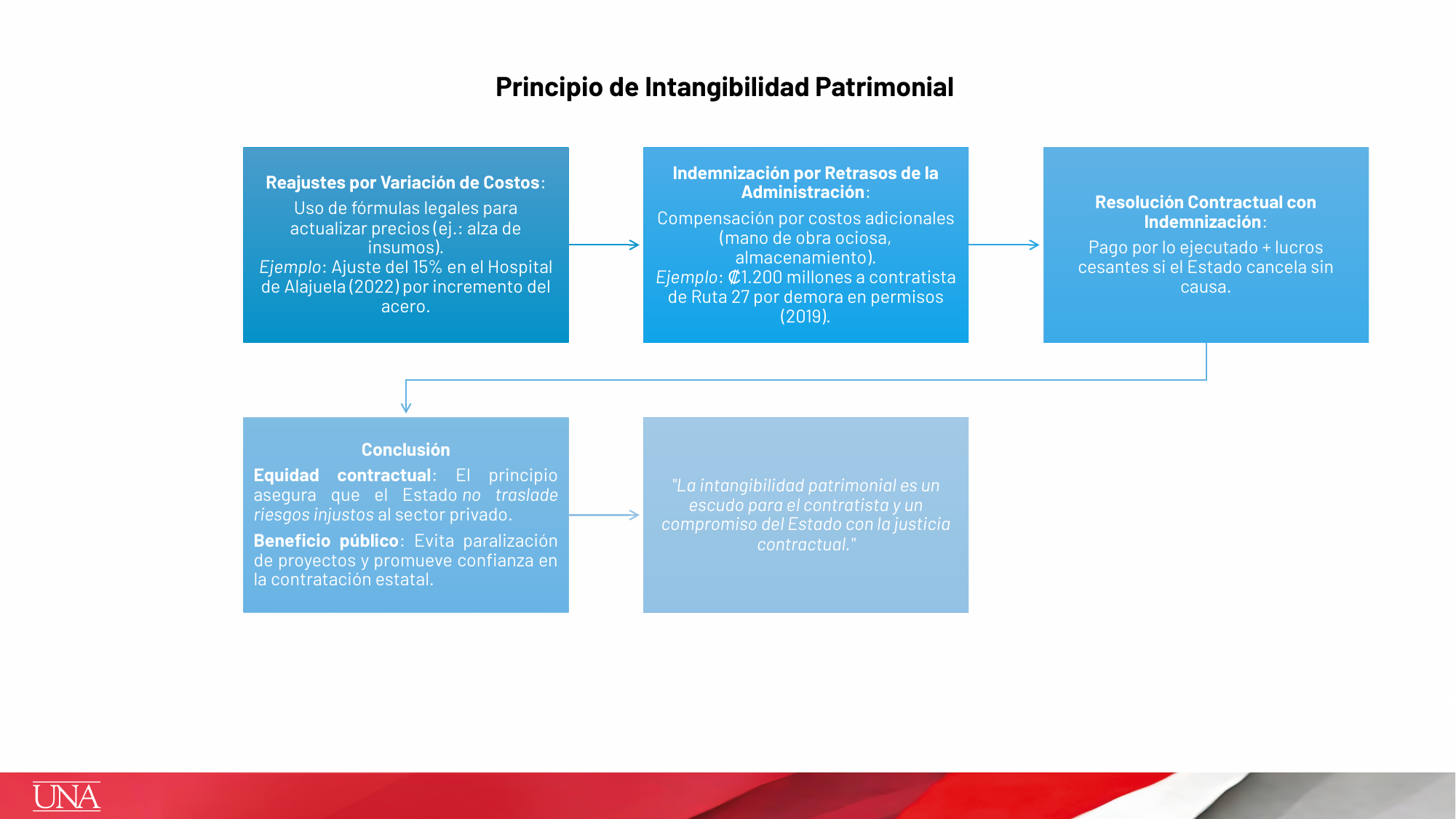

Reajustes por Variación de Costos:
Uso de fórmulas legales para actualizar precios (ej.: alza de insumos).
Ejemplo: Ajuste del 15% en el Hospital de Alajuela (2022) por incremento del acero.

Indemnización por Retrasos de la Administración:
Compensación por costos adicionales (mano de obra ociosa, almacenamiento).
Ejemplo: ₡1.200 millones a contratista de Ruta 27 por demora en permisos (2019).

Resolución Contractual con Indemnización:
Pago por lo ejecutado + lucros cesantes si el Estado cancela sin causa.

Conclusión
Equidad contractual: El principio asegura que el Estado no traslade riesgos injustos al sector privado.
Beneficio público: Evita paralización de proyectos y promueve confianza en la contratación estatal.
"La intangibilidad patrimonial es un escudo para el contratista y un compromiso del Estado con la justicia contractual."
Principio de Intangibilidad Patrimonial